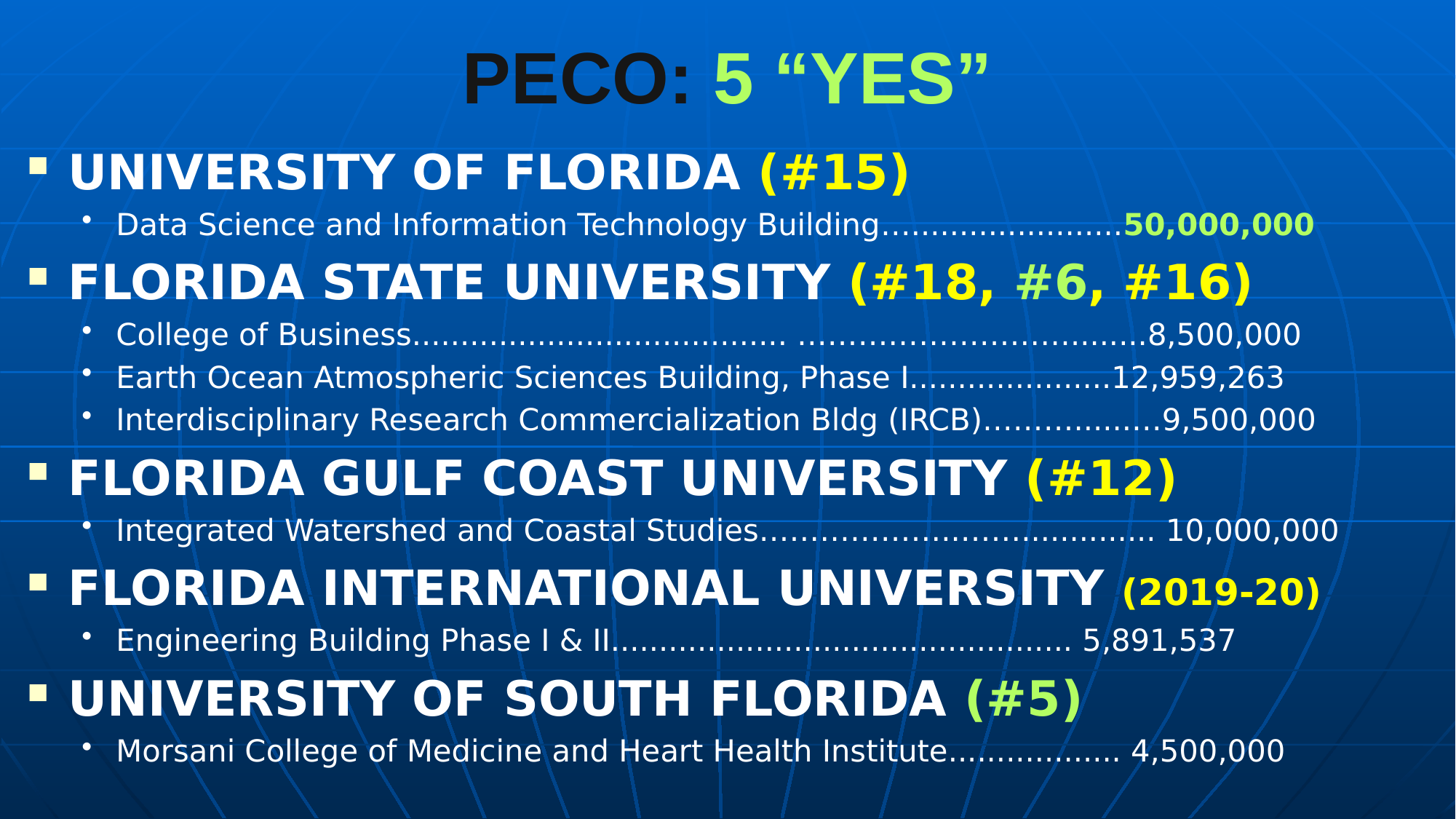

# PECO: 5 “YES”
UNIVERSITY OF FLORIDA (#15)
Data Science and Information Technology Building…......................50,000,000
FLORIDA STATE UNIVERSITY (#18, #6, #16)
College of Business....................................... ………………………........8,500,000
Earth Ocean Atmospheric Sciences Building, Phase I.....................12,959,263
Interdisciplinary Research Commercialization Bldg (IRCB)………......…9,500,000
FLORIDA GULF COAST UNIVERSITY (#12)
Integrated Watershed and Coastal Studies………………..…….............. 10,000,000
FLORIDA INTERNATIONAL UNIVERSITY (2019-20)
Engineering Building Phase I & II................................................ 5,891,537
UNIVERSITY OF SOUTH FLORIDA (#5)
Morsani College of Medicine and Heart Health Institute.................. 4,500,000